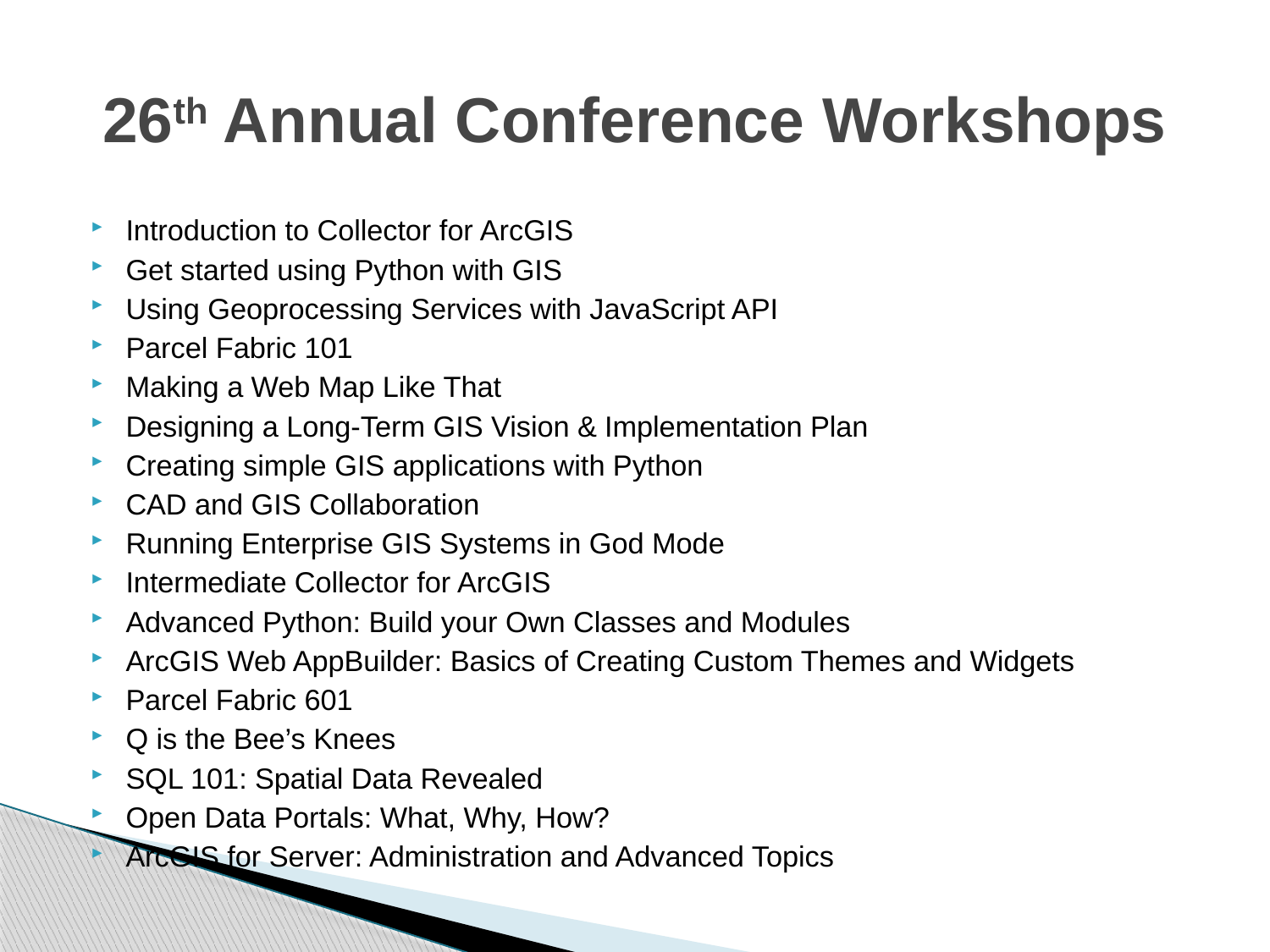

# 26th Annual Conference Workshops
Introduction to Collector for ArcGIS
Get started using Python with GIS
Using Geoprocessing Services with JavaScript API
Parcel Fabric 101
Making a Web Map Like That
Designing a Long-Term GIS Vision & Implementation Plan
Creating simple GIS applications with Python
CAD and GIS Collaboration
Running Enterprise GIS Systems in God Mode
Intermediate Collector for ArcGIS
Advanced Python: Build your Own Classes and Modules
ArcGIS Web AppBuilder: Basics of Creating Custom Themes and Widgets
Parcel Fabric 601
Q is the Bee’s Knees
SQL 101: Spatial Data Revealed
Open Data Portals: What, Why, How?
ArcGIS for Server: Administration and Advanced Topics